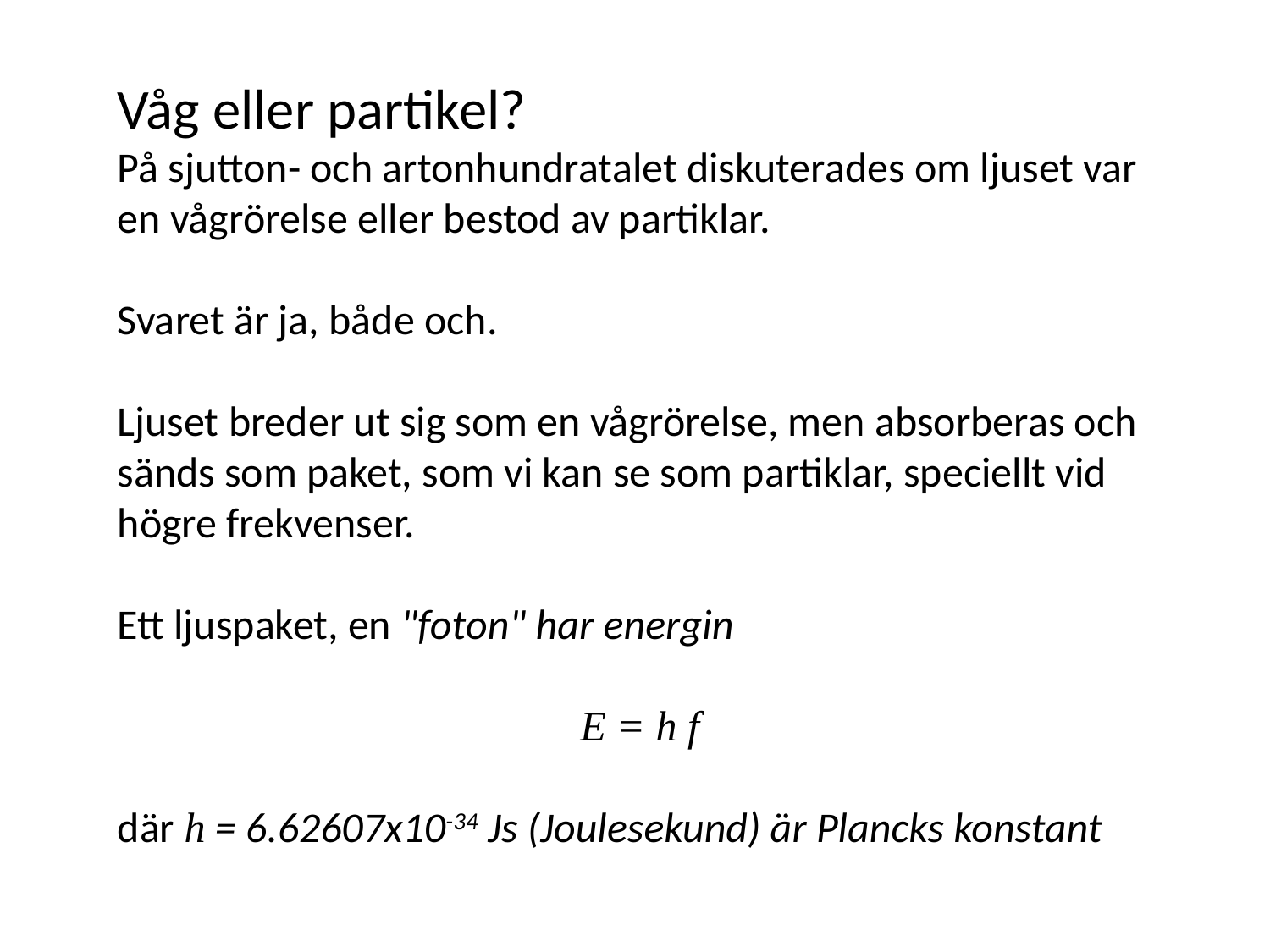

Våg eller partikel?
På sjutton- och artonhundratalet diskuterades om ljuset var en vågrörelse eller bestod av partiklar.

Svaret är ja, både och.

Ljuset breder ut sig som en vågrörelse, men absorberas och sänds som paket, som vi kan se som partiklar, speciellt vid högre frekvenser.

Ett ljuspaket, en "foton" har energin

E = h f

där h = 6.62607x10-34 Js (Joulesekund) är Plancks konstant